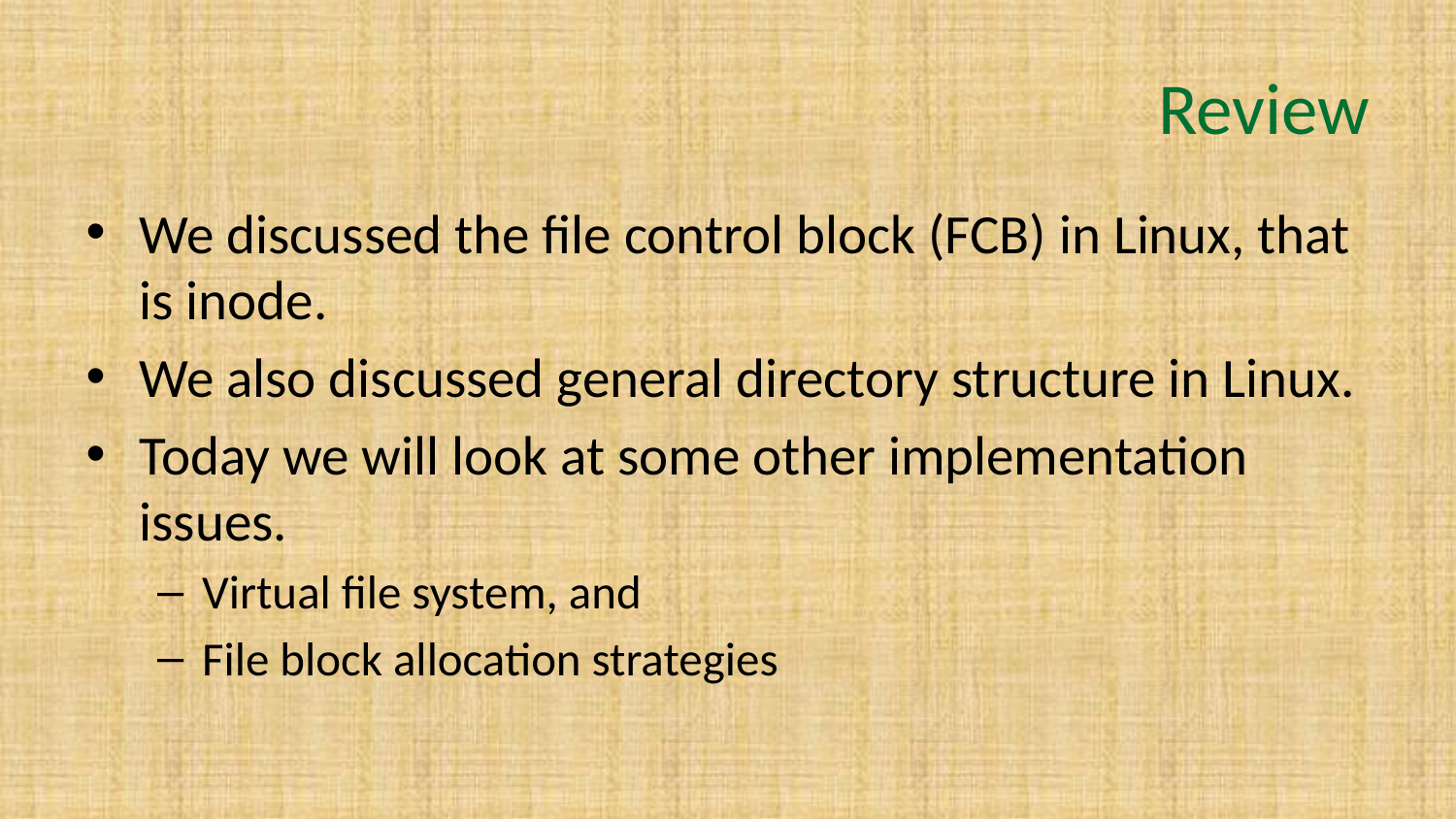

# Review
We discussed the file control block (FCB) in Linux, that is inode.
We also discussed general directory structure in Linux.
Today we will look at some other implementation issues.
Virtual file system, and
File block allocation strategies